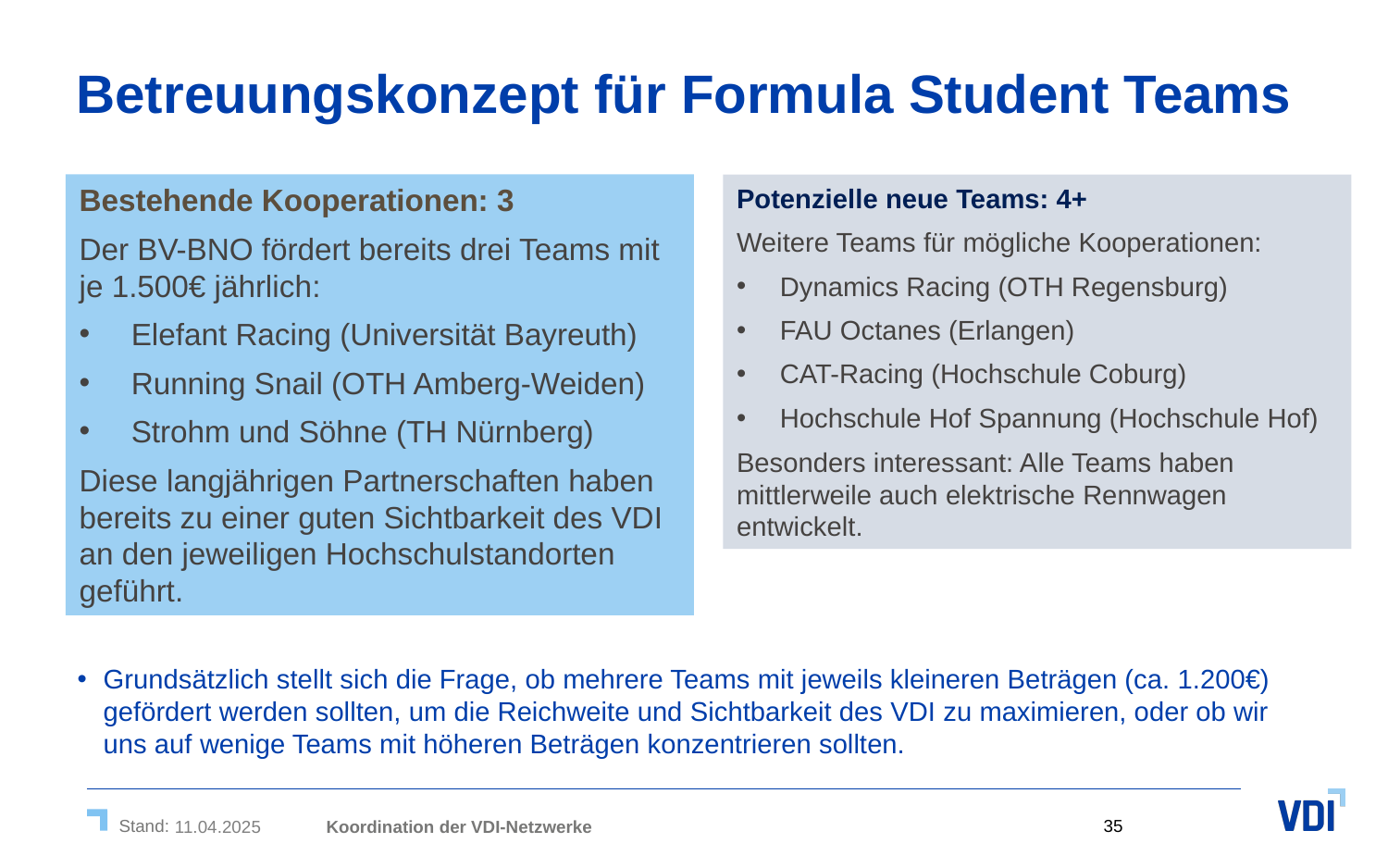

# Betreuungskonzept für Formula Student Teams
Bestehende Kooperationen: 3
Der BV-BNO fördert bereits drei Teams mit je 1.500€ jährlich:
Elefant Racing (Universität Bayreuth)
Running Snail (OTH Amberg-Weiden)
Strohm und Söhne (TH Nürnberg)
Diese langjährigen Partnerschaften haben bereits zu einer guten Sichtbarkeit des VDI an den jeweiligen Hochschulstandorten geführt.
Potenzielle neue Teams: 4+
Weitere Teams für mögliche Kooperationen:
Dynamics Racing (OTH Regensburg)
FAU Octanes (Erlangen)
CAT-Racing (Hochschule Coburg)
Hochschule Hof Spannung (Hochschule Hof)
Besonders interessant: Alle Teams haben mittlerweile auch elektrische Rennwagen entwickelt.
Grundsätzlich stellt sich die Frage, ob mehrere Teams mit jeweils kleineren Beträgen (ca. 1.200€) gefördert werden sollten, um die Reichweite und Sichtbarkeit des VDI zu maximieren, oder ob wir uns auf wenige Teams mit höheren Beträgen konzentrieren sollten.

Koordination der VDI-Netzwerke
11.04.2025